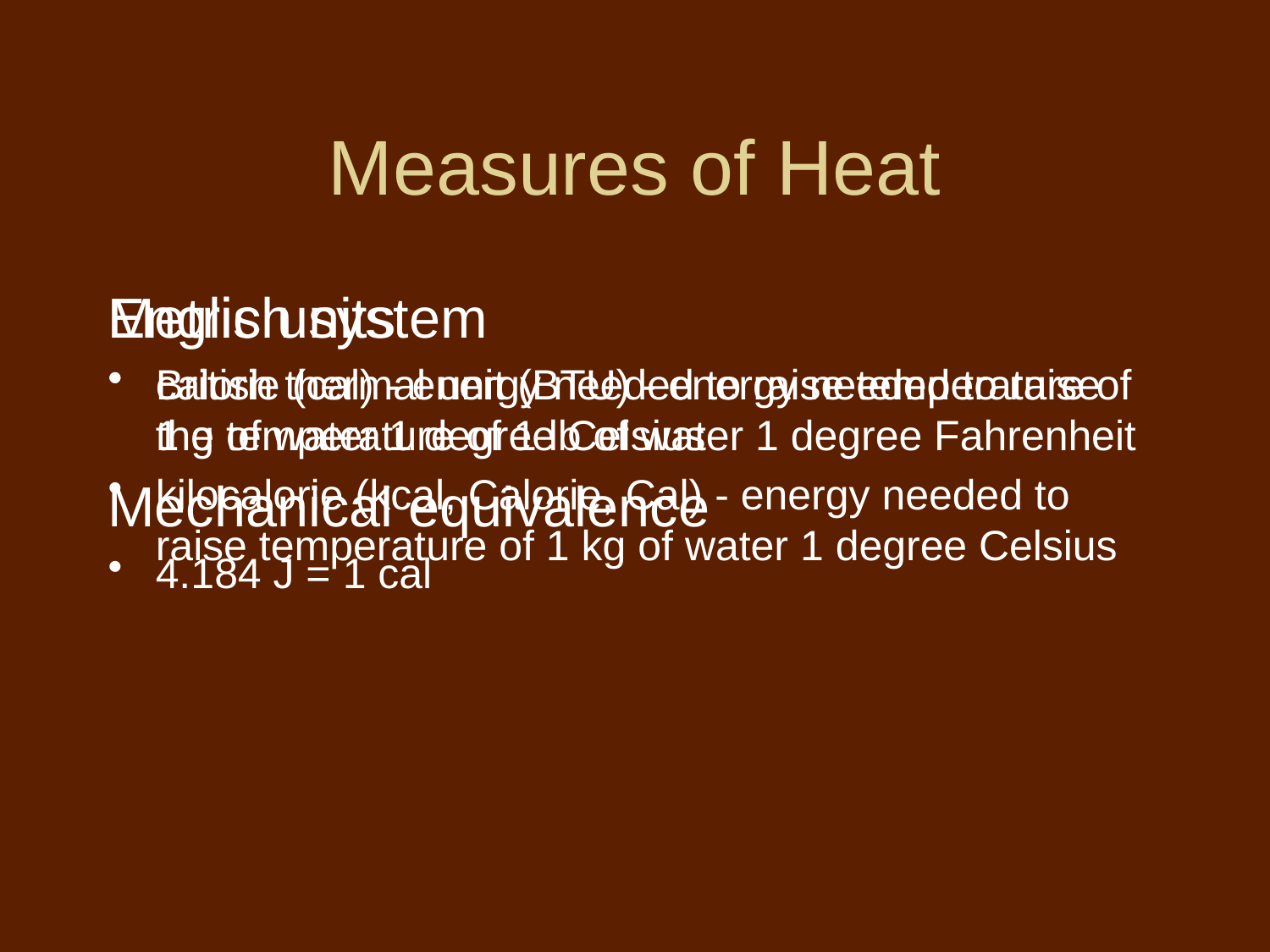

# Measures of Heat
Metric units
calorie (cal) - energy needed to raise temperature of 1 g of water 1 degree Celsius
kilocalorie (kcal, Calorie, Cal) - energy needed to raise temperature of 1 kg of water 1 degree Celsius
English system
British thermal unit (BTU) - energy needed to raise the temperature of 1 lb of water 1 degree Fahrenheit
Mechanical equivalence
4.184 J = 1 cal